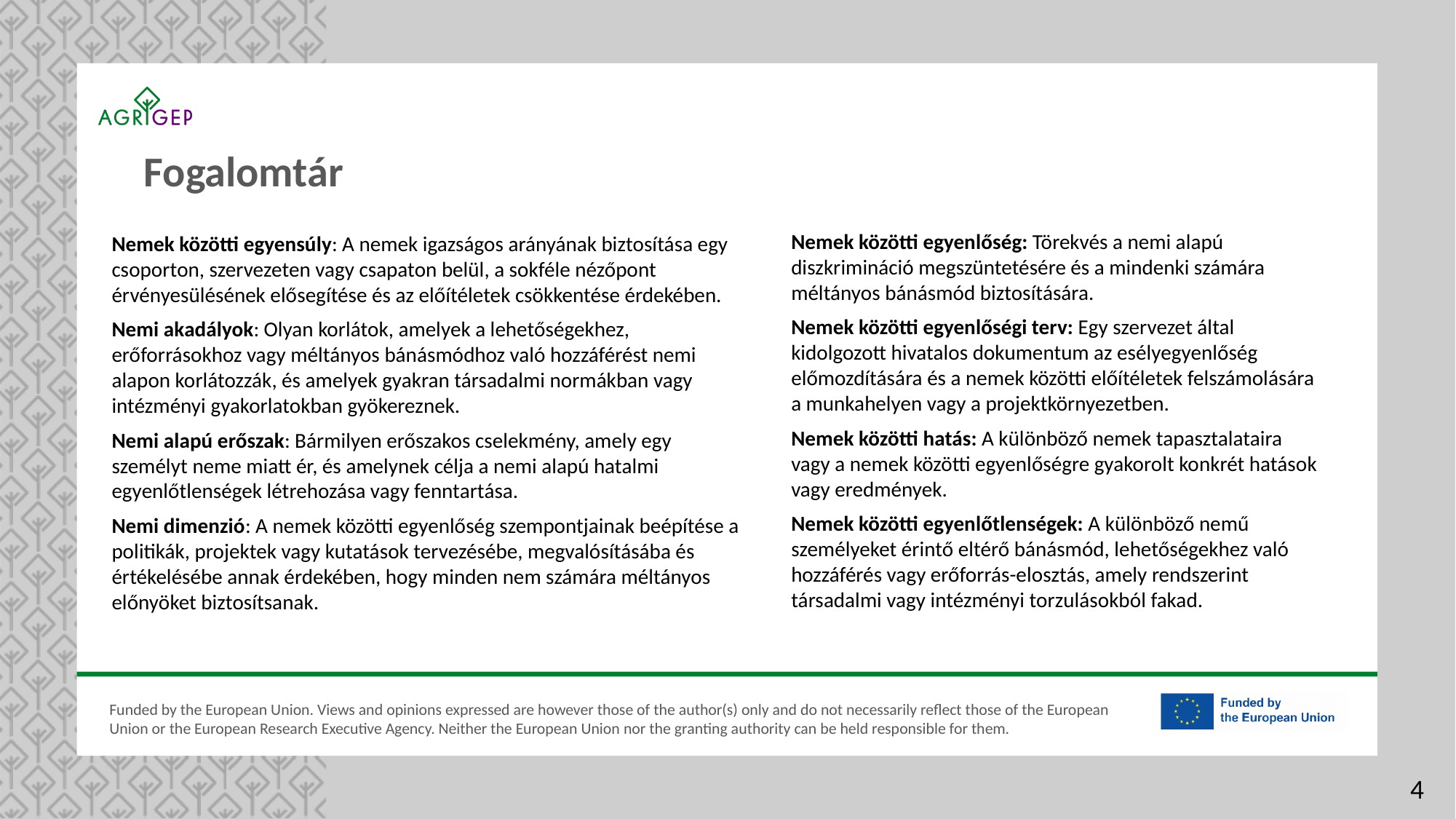

Fogalomtár
Nemek közötti egyensúly: A nemek igazságos arányának biztosítása egy csoporton, szervezeten vagy csapaton belül, a sokféle nézőpont érvényesülésének elősegítése és az előítéletek csökkentése érdekében.
Nemi akadályok: Olyan korlátok, amelyek a lehetőségekhez, erőforrásokhoz vagy méltányos bánásmódhoz való hozzáférést nemi alapon korlátozzák, és amelyek gyakran társadalmi normákban vagy intézményi gyakorlatokban gyökereznek.
Nemi alapú erőszak: Bármilyen erőszakos cselekmény, amely egy személyt neme miatt ér, és amelynek célja a nemi alapú hatalmi egyenlőtlenségek létrehozása vagy fenntartása.
Nemi dimenzió: A nemek közötti egyenlőség szempontjainak beépítése a politikák, projektek vagy kutatások tervezésébe, megvalósításába és értékelésébe annak érdekében, hogy minden nem számára méltányos előnyöket biztosítsanak.
Nemek közötti egyenlőség: Törekvés a nemi alapú diszkrimináció megszüntetésére és a mindenki számára méltányos bánásmód biztosítására.
Nemek közötti egyenlőségi terv: Egy szervezet által kidolgozott hivatalos dokumentum az esélyegyenlőség előmozdítására és a nemek közötti előítéletek felszámolására a munkahelyen vagy a projektkörnyezetben.
Nemek közötti hatás: A különböző nemek tapasztalataira vagy a nemek közötti egyenlőségre gyakorolt konkrét hatások vagy eredmények.
Nemek közötti egyenlőtlenségek: A különböző nemű személyeket érintő eltérő bánásmód, lehetőségekhez való hozzáférés vagy erőforrás-elosztás, amely rendszerint társadalmi vagy intézményi torzulásokból fakad.